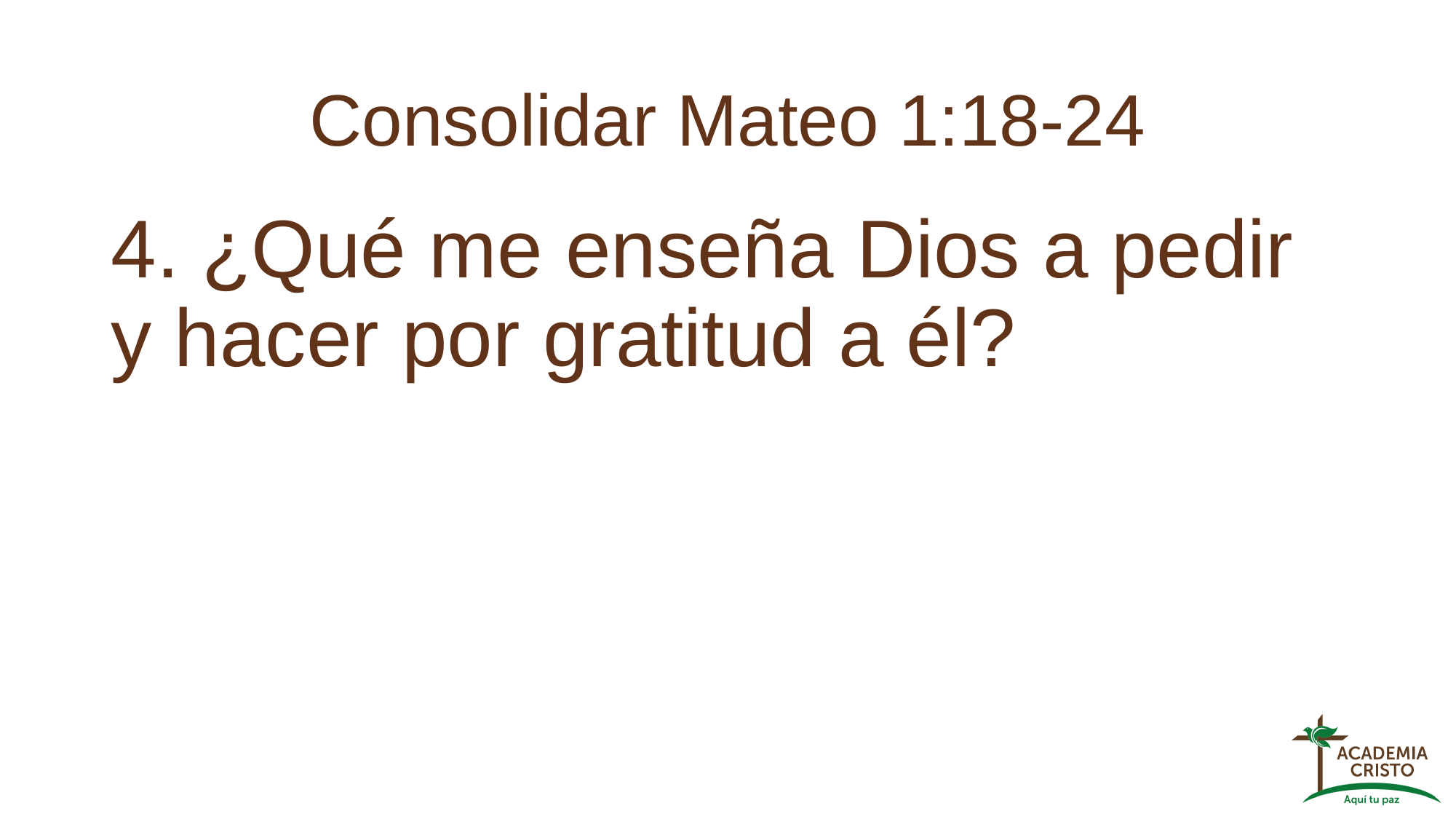

# Consolidar Mateo 1:18-24
4. ¿Qué me enseña Dios a pedir y hacer por gratitud a él?